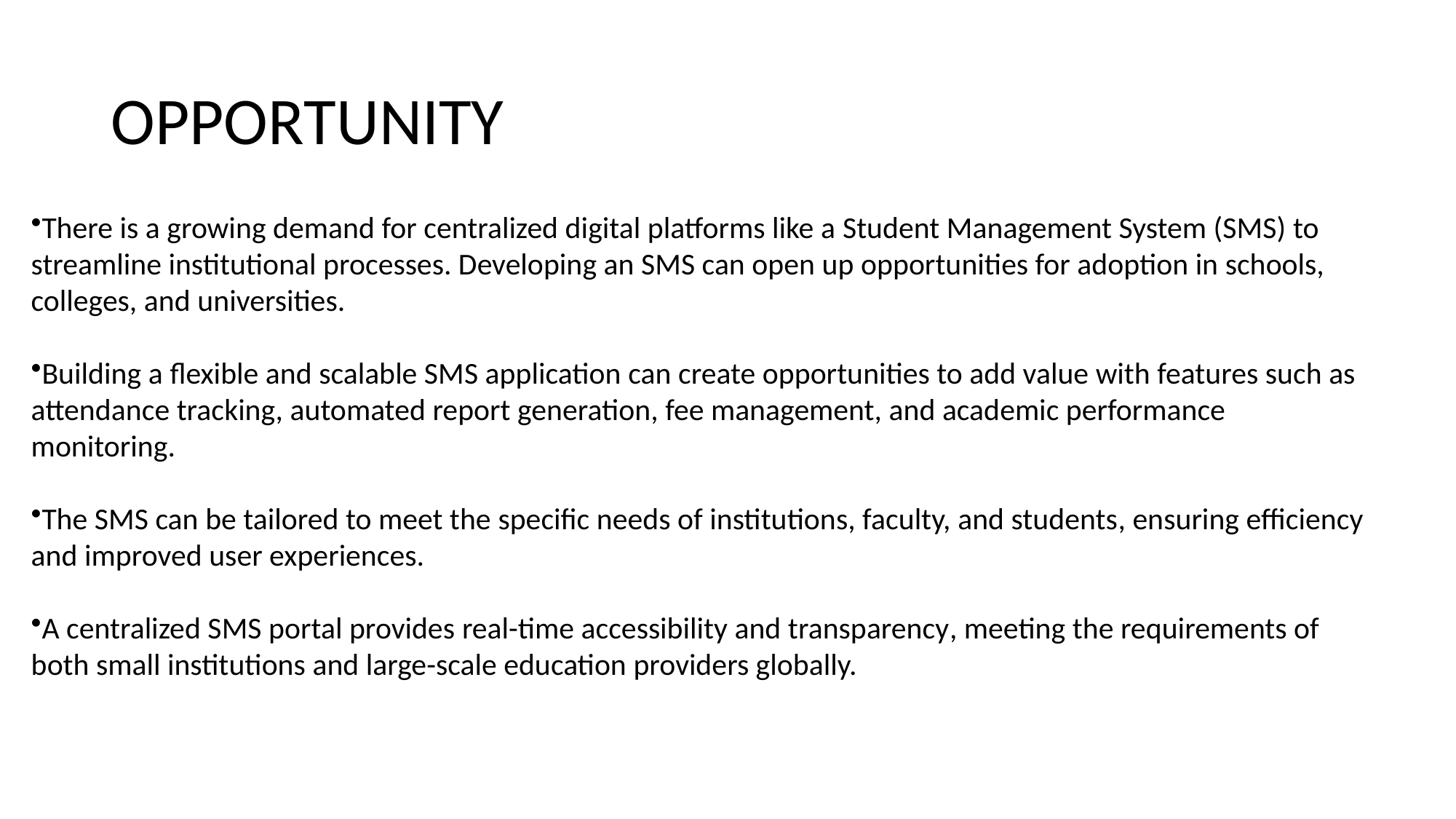

# OPPORTUNITY
There is a growing demand for centralized digital platforms like a Student Management System (SMS) to streamline institutional processes. Developing an SMS can open up opportunities for adoption in schools, colleges, and universities.

Building a flexible and scalable SMS application can create opportunities to add value with features such as attendance tracking, automated report generation, fee management, and academic performance monitoring.

The SMS can be tailored to meet the specific needs of institutions, faculty, and students, ensuring efficiency and improved user experiences.

A centralized SMS portal provides real-time accessibility and transparency, meeting the requirements of both small institutions and large-scale education providers globally.